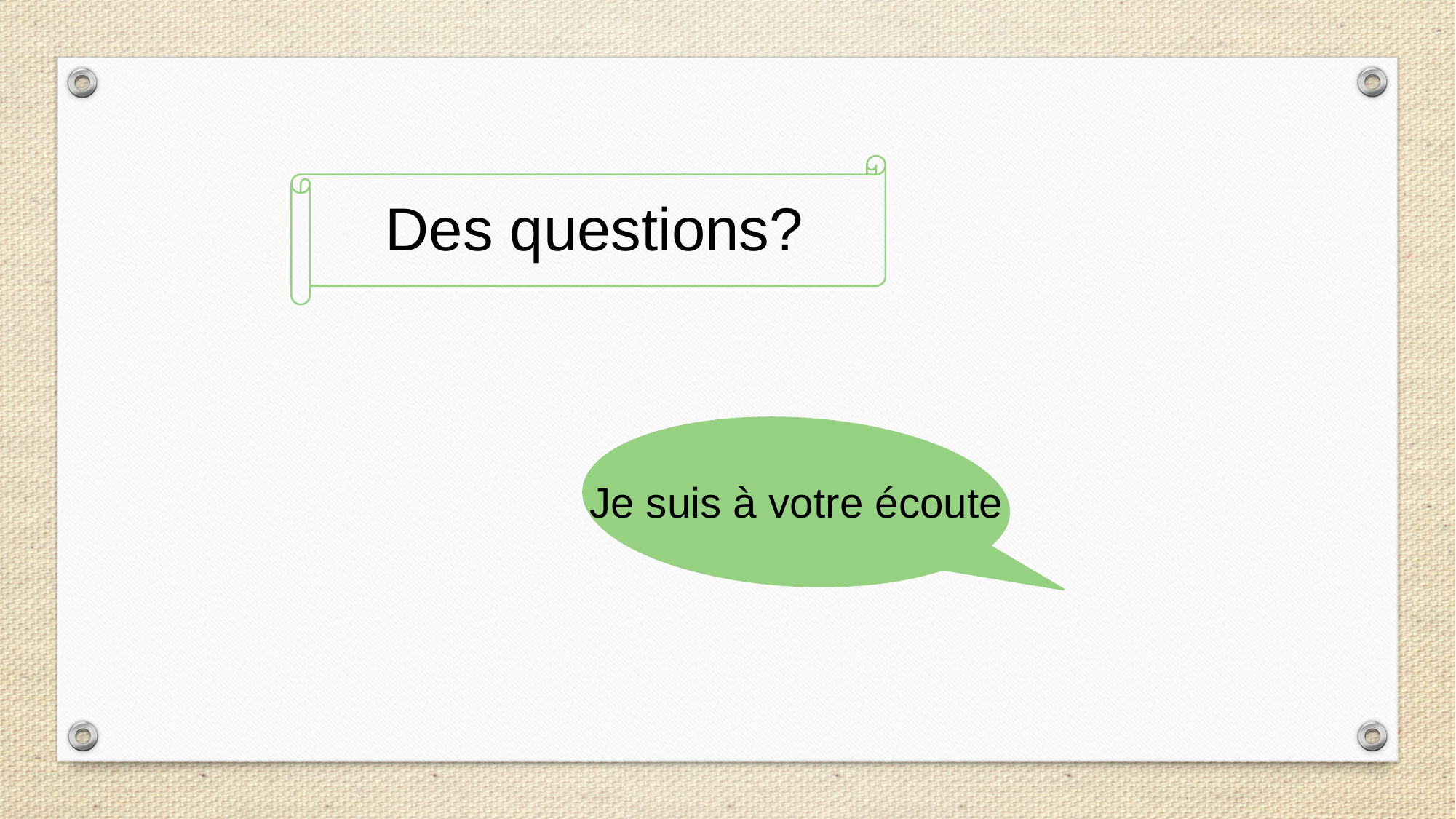

Des questions?

Je suis à votre écoute